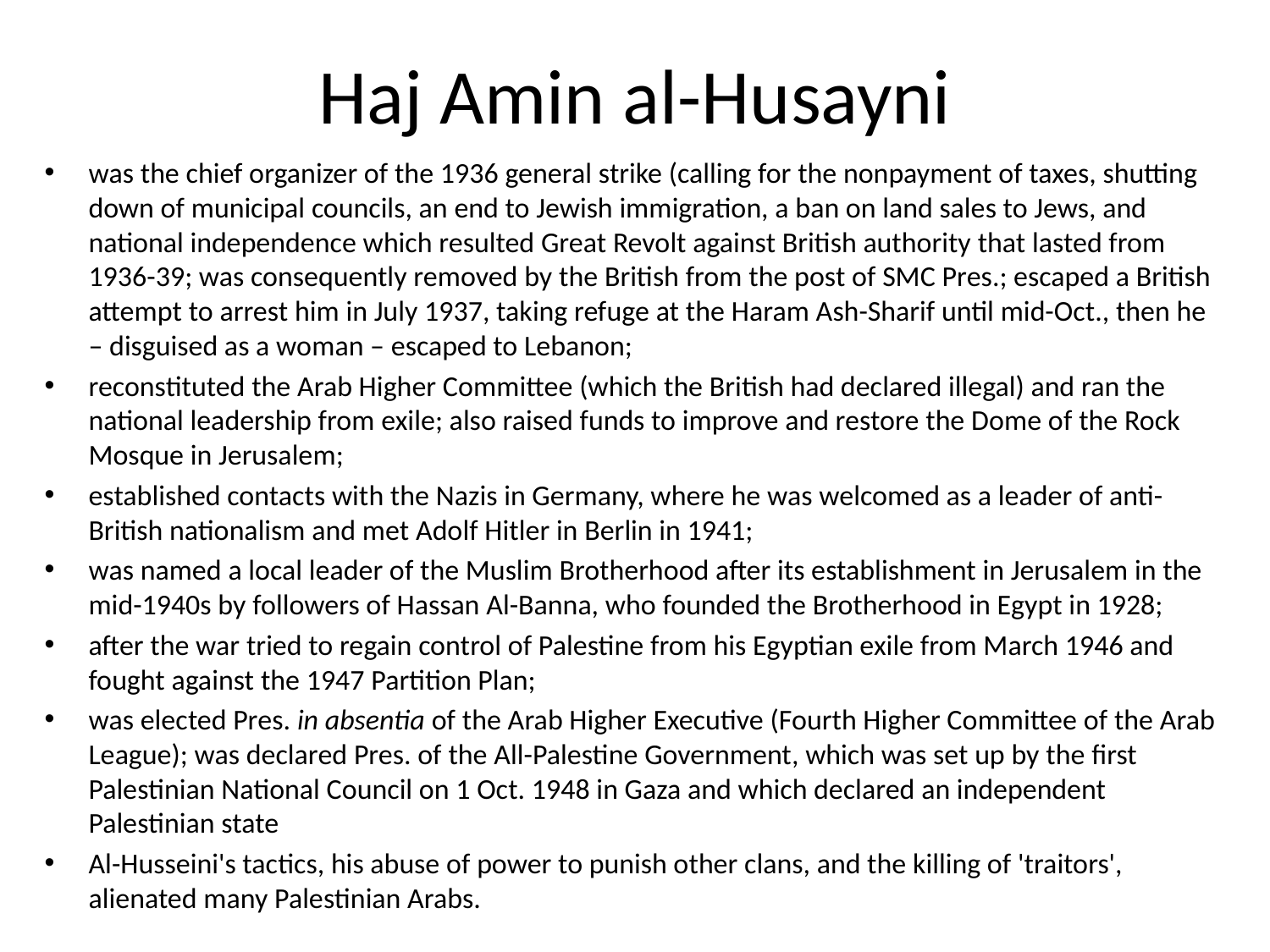

# Haj Amin al-Husayni
was the chief organizer of the 1936 general strike (calling for the nonpayment of taxes, shutting down of municipal councils, an end to Jewish immigration, a ban on land sales to Jews, and national independence which resulted Great Revolt against British authority that lasted from 1936-39; was consequently removed by the British from the post of SMC Pres.; escaped a British attempt to arrest him in July 1937, taking refuge at the Haram Ash-Sharif until mid-Oct., then he – disguised as a woman – escaped to Lebanon;
reconstituted the Arab Higher Committee (which the British had declared illegal) and ran the national leadership from exile; also raised funds to improve and restore the Dome of the Rock Mosque in Jerusalem;
established contacts with the Nazis in Germany, where he was welcomed as a leader of anti-British nationalism and met Adolf Hitler in Berlin in 1941;
was named a local leader of the Muslim Brotherhood after its establishment in Jerusalem in the mid-1940s by followers of Hassan Al-Banna, who founded the Brotherhood in Egypt in 1928;
after the war tried to regain control of Palestine from his Egyptian exile from March 1946 and fought against the 1947 Partition Plan;
was elected Pres. in absentia of the Arab Higher Executive (Fourth Higher Committee of the Arab League); was declared Pres. of the All-Palestine Government, which was set up by the first Palestinian National Council on 1 Oct. 1948 in Gaza and which declared an independent Palestinian state
Al-Husseini's tactics, his abuse of power to punish other clans, and the killing of 'traitors', alienated many Palestinian Arabs.